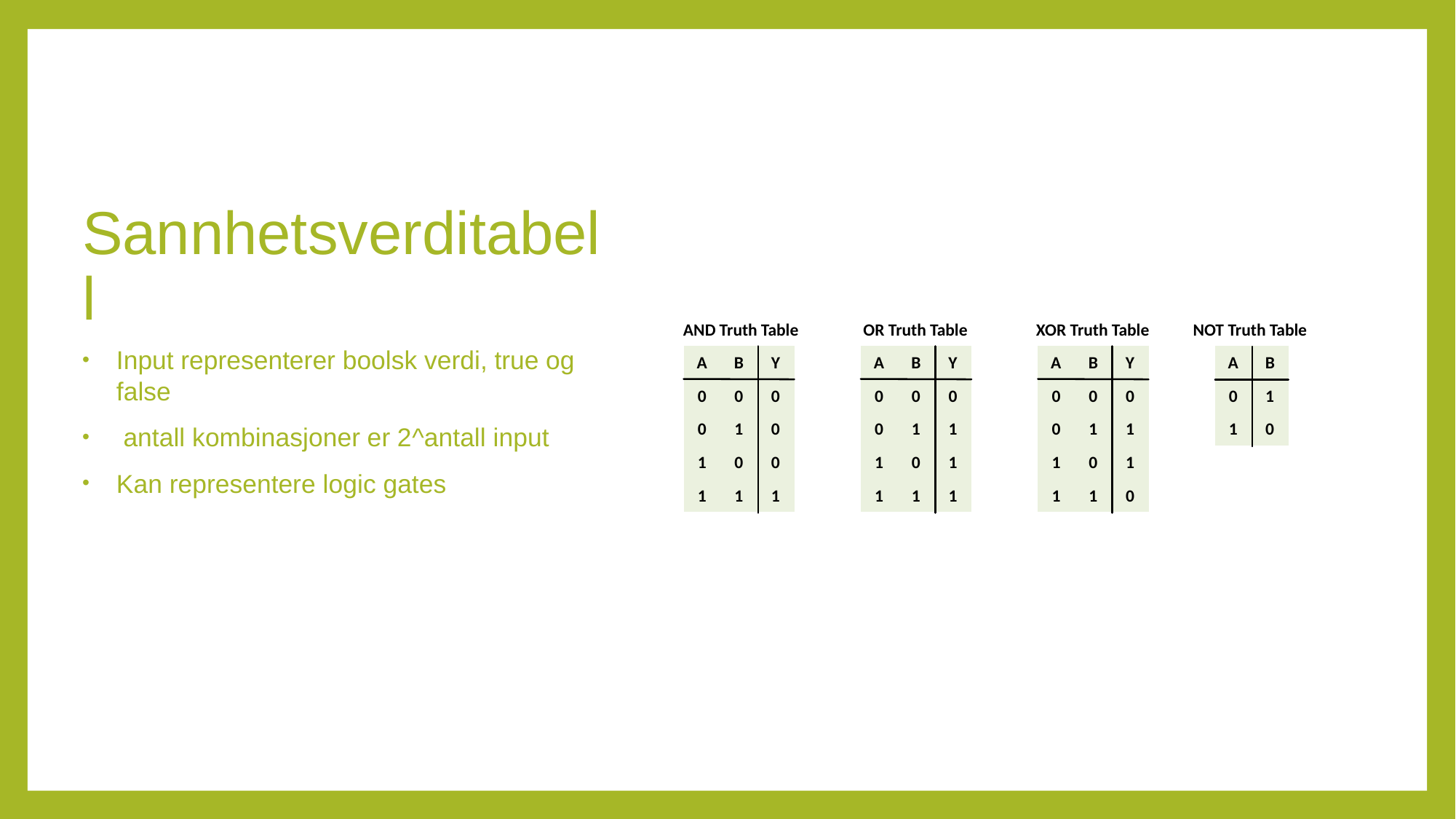

# Sannhetsverditabell

AND Truth Table

OR Truth Table

XOR Truth Table

NOT Truth Table

A

B

Y

A

B

Y

A

B

Y

A

B

0

0

0

0

0

0

0

0

0

0

1

0

1

0

0

1

1

0

1

1

1

0

1

0

0

1

0

1

1

0

1

1

1

1

1

1

1

1

1

0
Input representerer boolsk verdi, true og false
 antall kombinasjoner er 2^antall input
Kan representere logic gates